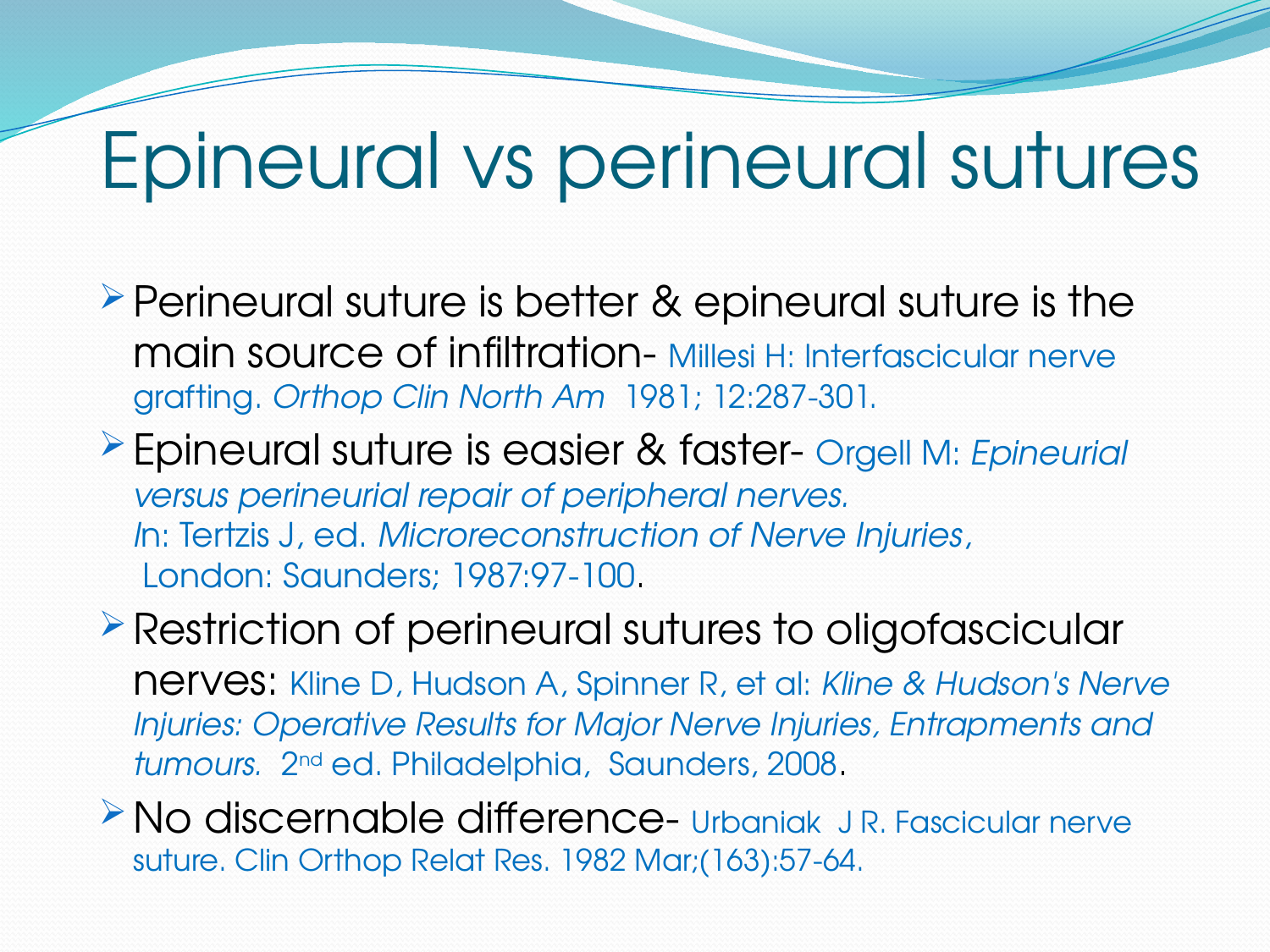

# Epineural vs perineural sutures
Perineural suture is better & epineural suture is the main source of infiltration- Millesi H: Interfascicular nerve grafting. Orthop Clin North Am  1981; 12:287-301.
Epineural suture is easier & faster- Orgell M: Epineurial versus perineurial repair of peripheral nerves. In: Tertzis J, ed. Microreconstruction of Nerve Injuries,  London: Saunders; 1987:97-100.
Restriction of perineural sutures to oligofascicular nerves: Kline D, Hudson A, Spinner R, et al: Kline & Hudson's Nerve Injuries: Operative Results for Major Nerve Injuries, Entrapments and tumours.  2nd ed. Philadelphia,  Saunders, 2008.
No discernable difference- Urbaniak  J R. Fascicular nerve suture. Clin Orthop Relat Res. 1982 Mar;(163):57-64.